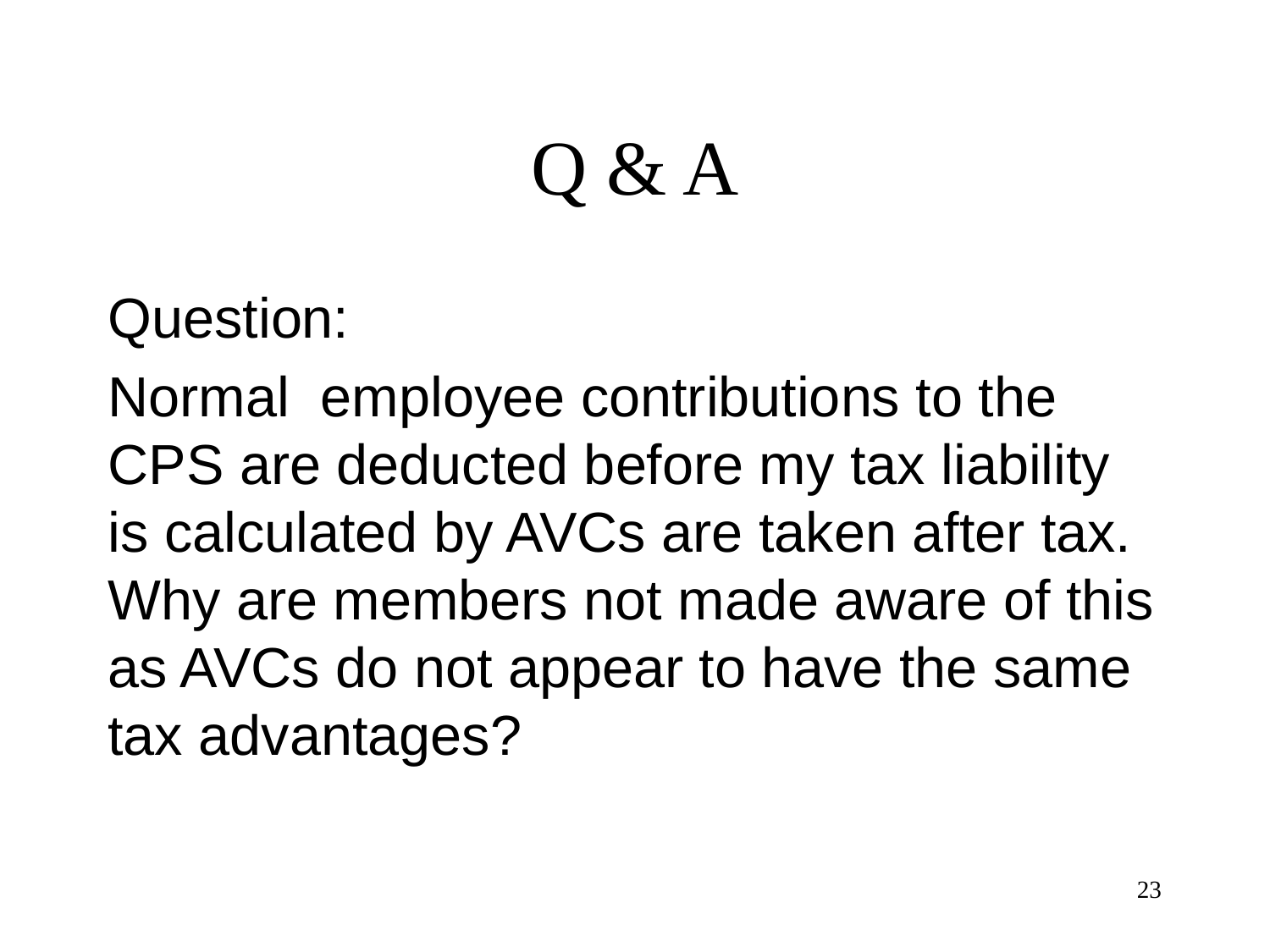

# Q & A
Question:
Normal  employee contributions to the CPS are deducted before my tax liability is calculated by AVCs are taken after tax.  Why are members not made aware of this as AVCs do not appear to have the same tax advantages?
23